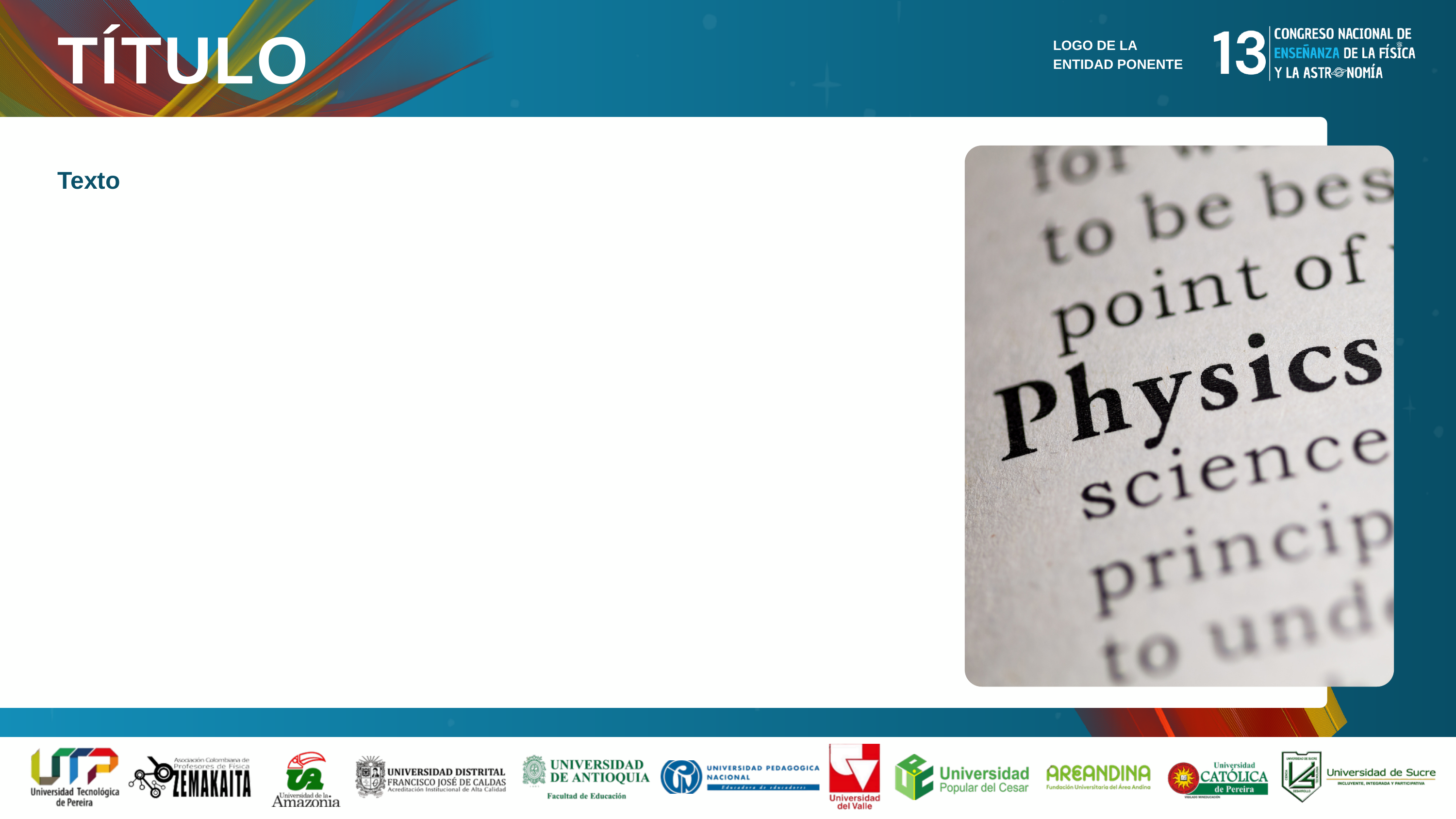

TÍTULO
LOGO DE LA ENTIDAD PONENTE

Texto